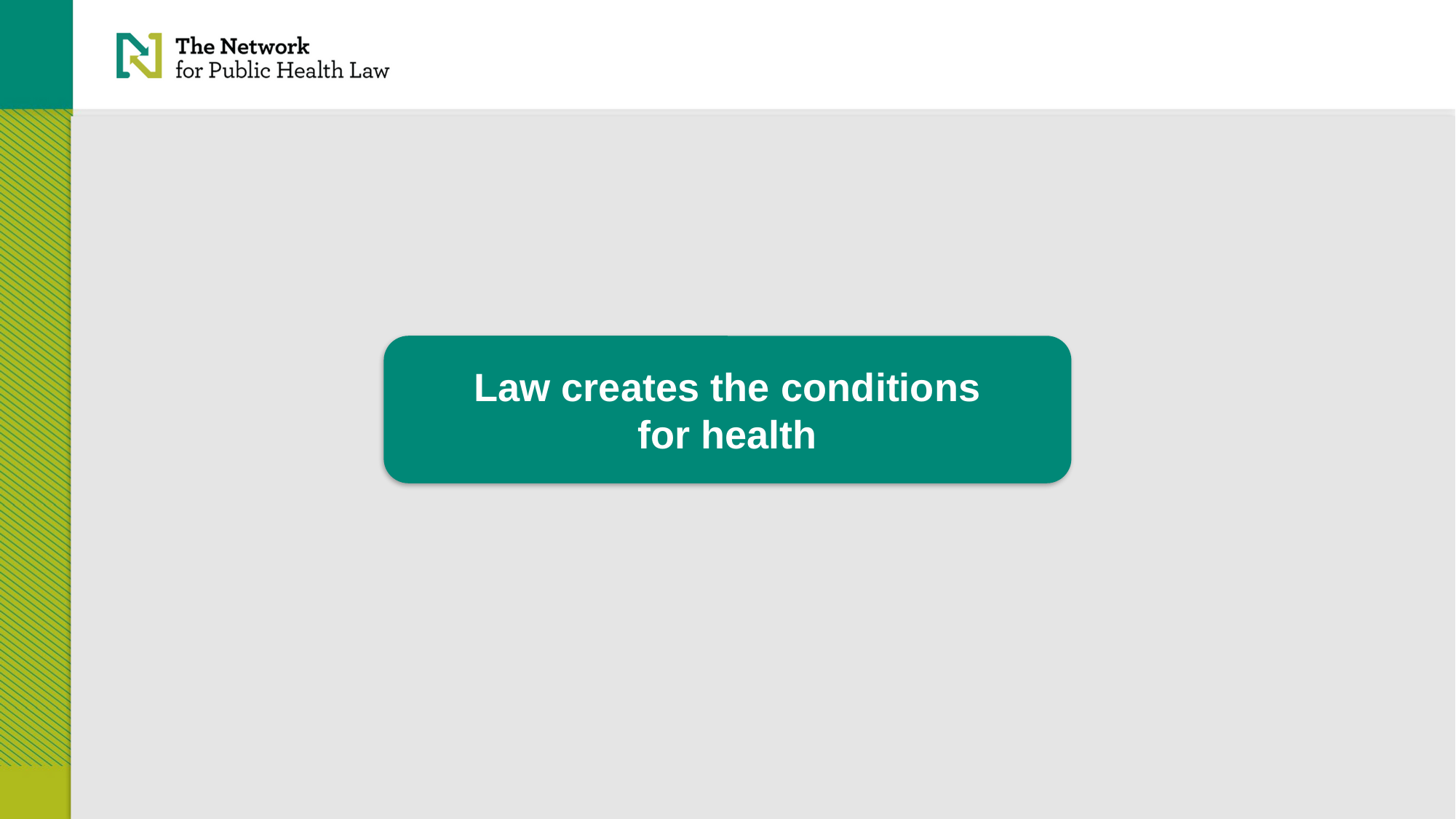

# Law creates the conditions for health